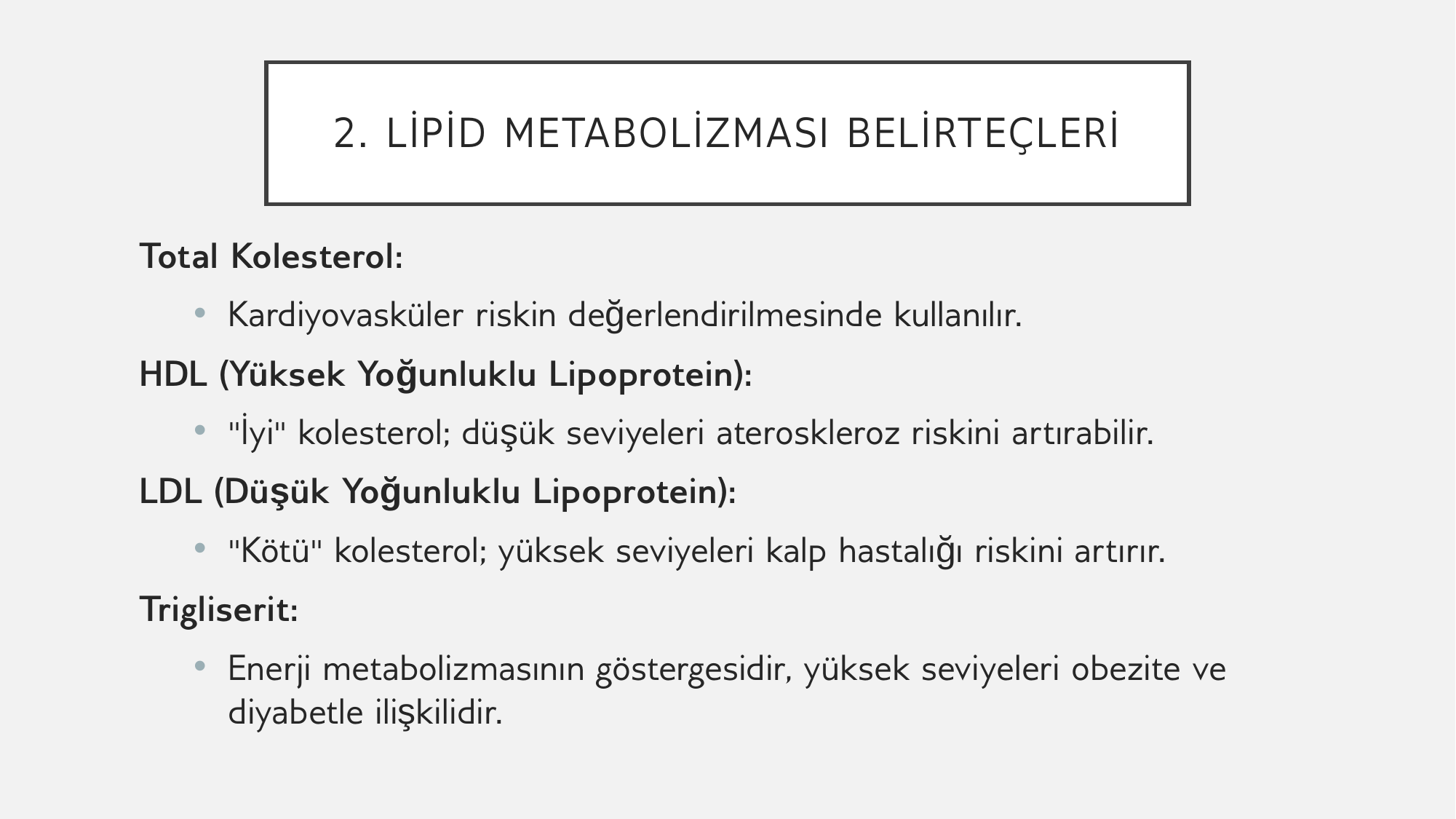

# 2. Lipid Metabolizması Belirteçleri
Total Kolesterol:
Kardiyovasküler riskin değerlendirilmesinde kullanılır.
HDL (Yüksek Yoğunluklu Lipoprotein):
"İyi" kolesterol; düşük seviyeleri ateroskleroz riskini artırabilir.
LDL (Düşük Yoğunluklu Lipoprotein):
"Kötü" kolesterol; yüksek seviyeleri kalp hastalığı riskini artırır.
Trigliserit:
Enerji metabolizmasının göstergesidir, yüksek seviyeleri obezite ve diyabetle ilişkilidir.